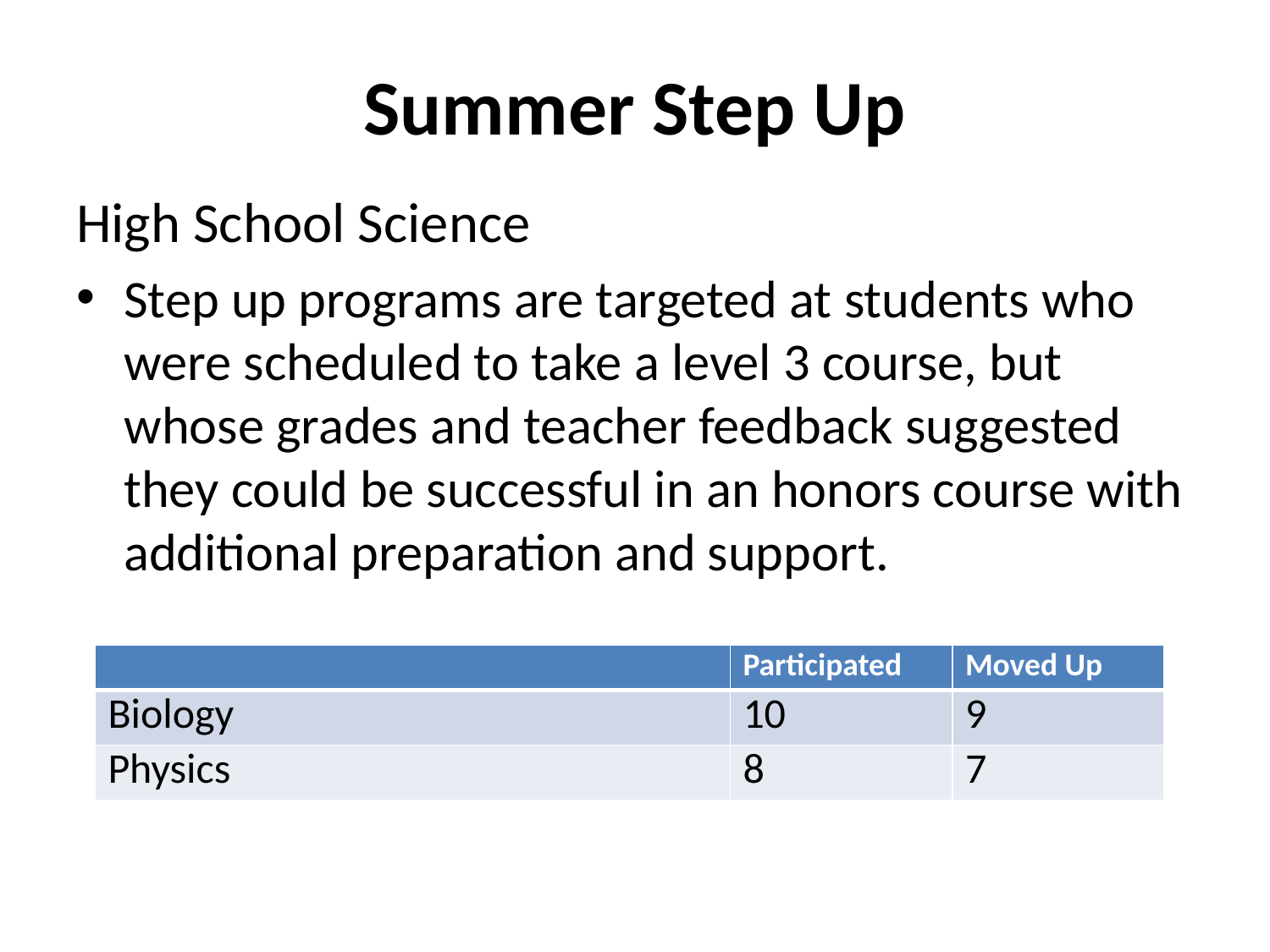

# Summer Step Up
High School Science
Step up programs are targeted at students who were scheduled to take a level 3 course, but whose grades and teacher feedback suggested they could be successful in an honors course with additional preparation and support.

|  | Participated | Moved Up |
| --- | --- | --- |
| Biology | 10 | 9 |
| Physics | 8 | 7 |